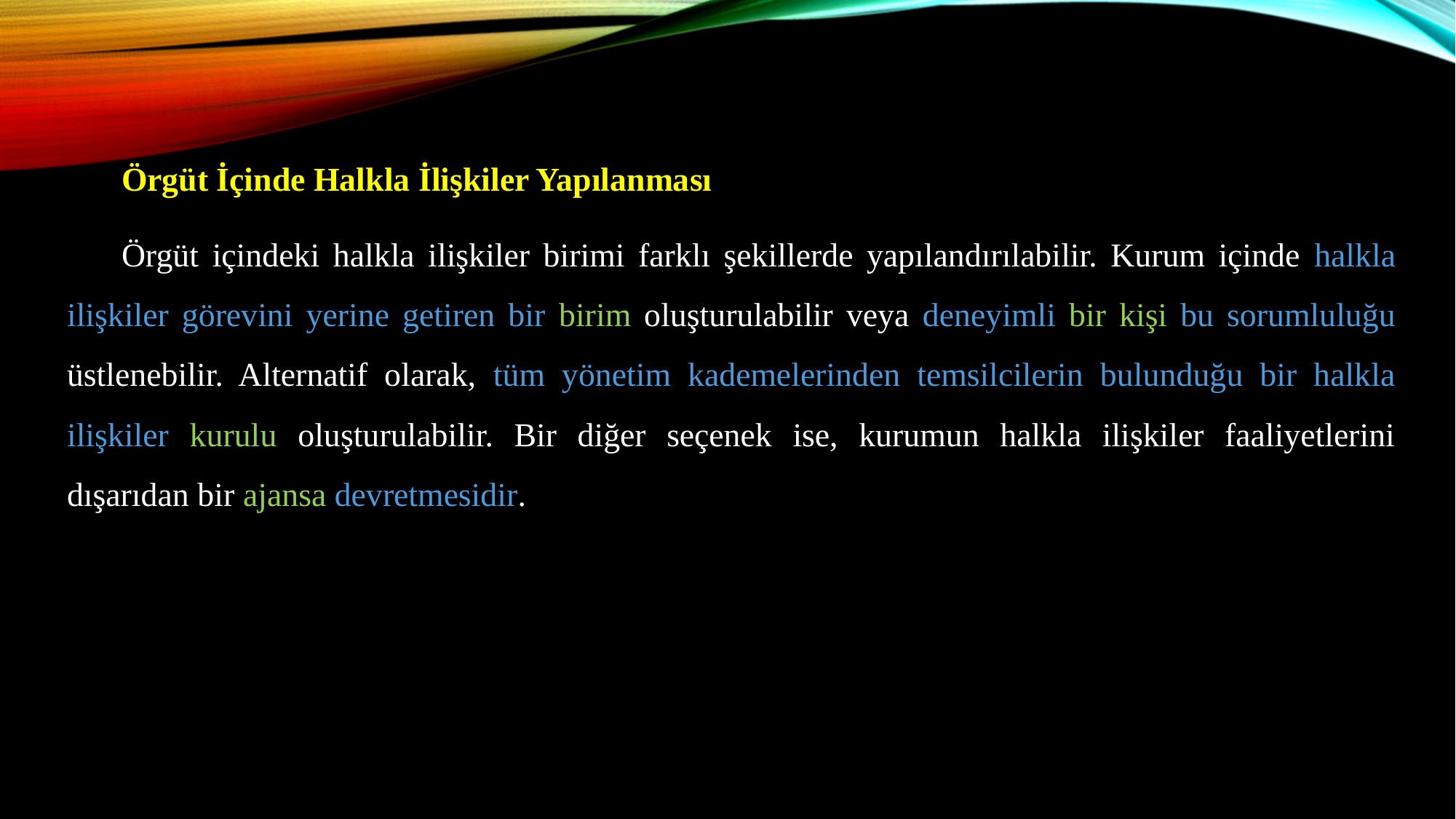

Örgüt İçinde Halkla İlişkiler Yapılanması
Örgüt içindeki halkla ilişkiler birimi farklı şekillerde yapılandırılabilir. Kurum içinde halkla ilişkiler görevini yerine getiren bir birim oluşturulabilir veya deneyimli bir kişi bu sorumluluğu üstlenebilir. Alternatif olarak, tüm yönetim kademelerinden temsilcilerin bulunduğu bir halkla ilişkiler kurulu oluşturulabilir. Bir diğer seçenek ise, kurumun halkla ilişkiler faaliyetlerini dışarıdan bir ajansa devretmesidir.